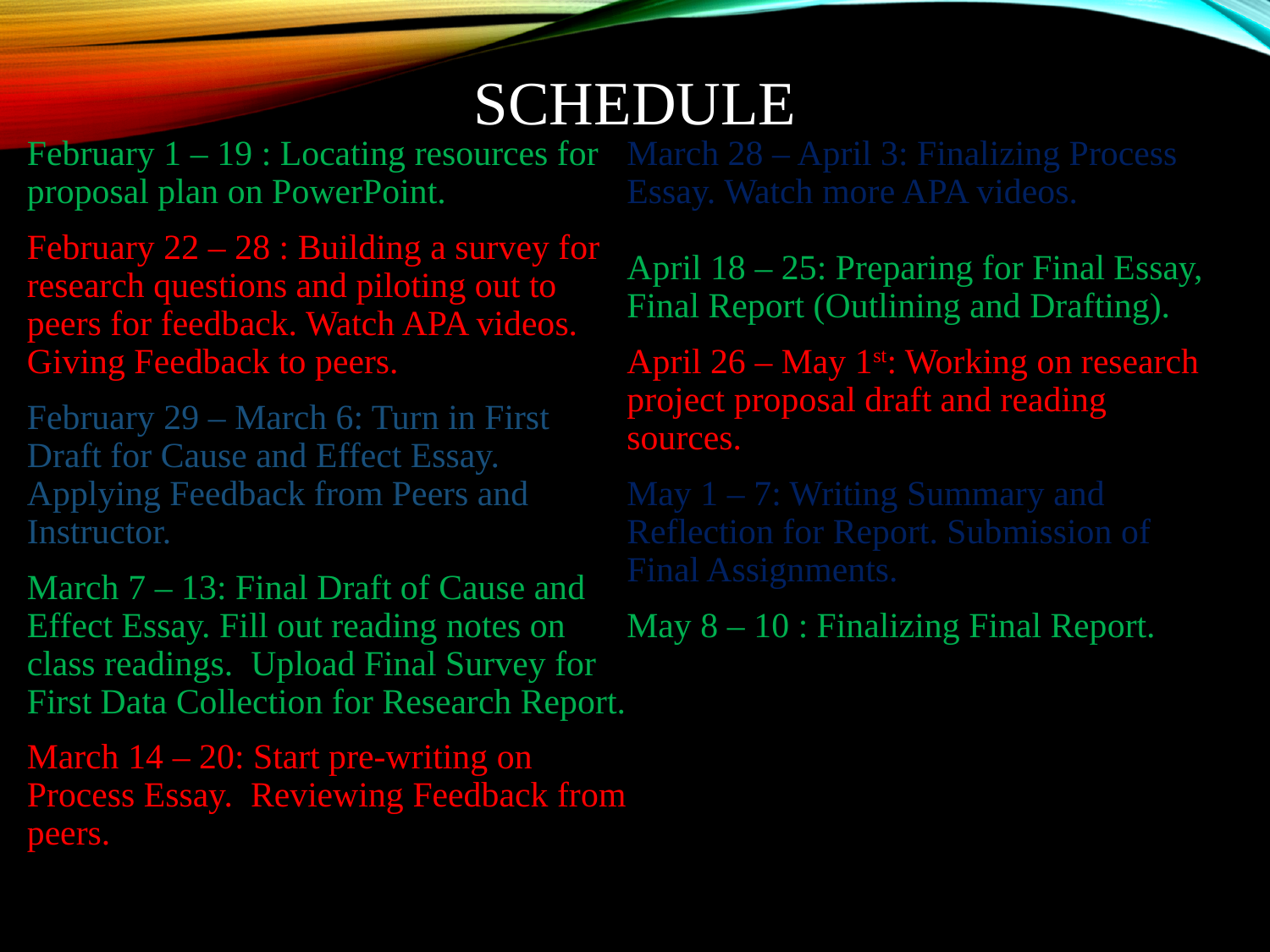

# Schedule
February 1 – 19 : Locating resources for proposal plan on PowerPoint.
February 22 – 28 : Building a survey for research questions and piloting out to peers for feedback. Watch APA videos. Giving Feedback to peers.
February 29 – March 6: Turn in First Draft for Cause and Effect Essay. Applying Feedback from Peers and Instructor.
March 7 – 13: Final Draft of Cause and Effect Essay. Fill out reading notes on class readings.  Upload Final Survey for First Data Collection for Research Report.
March 14 – 20: Start pre-writing on Process Essay.  Reviewing Feedback from peers.
March 28 – April 3: Finalizing Process Essay. Watch more APA videos.
April 18 – 25: Preparing for Final Essay, Final Report (Outlining and Drafting).
April 26 – May 1st: Working on research project proposal draft and reading sources.
May 1 – 7: Writing Summary and Reflection for Report. Submission of Final Assignments.
May 8 – 10 : Finalizing Final Report.